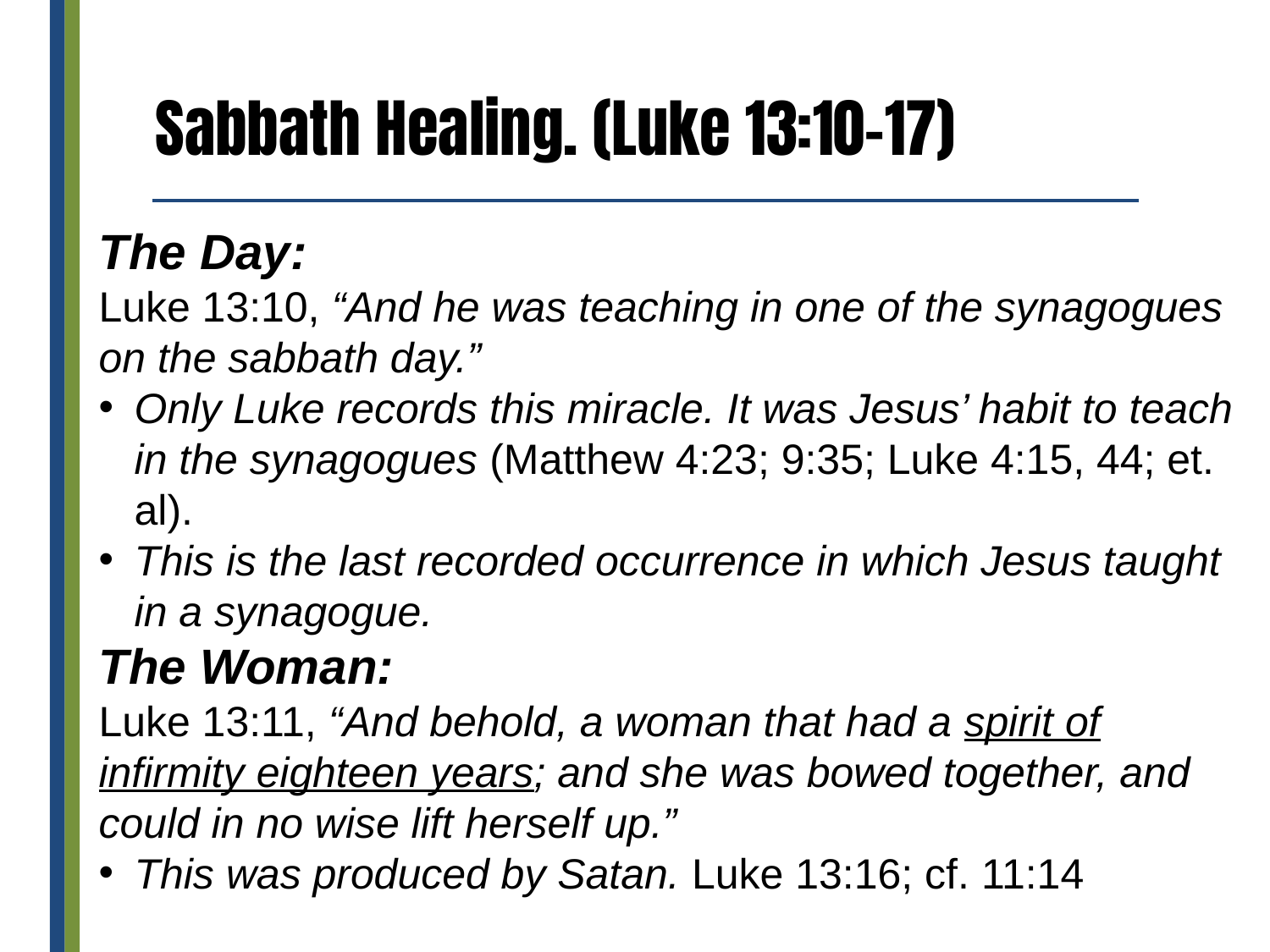

# Sabbath Healing. (Luke 13:10-17)
The Day:
Luke 13:10, “And he was teaching in one of the synagogues on the sabbath day.”
Only Luke records this miracle. It was Jesus’ habit to teach in the synagogues (Matthew 4:23; 9:35; Luke 4:15, 44; et. al).
This is the last recorded occurrence in which Jesus taught in a synagogue.
The Woman:
Luke 13:11, “And behold, a woman that had a spirit of infirmity eighteen years; and she was bowed together, and could in no wise lift herself up.”
This was produced by Satan. Luke 13:16; cf. 11:14